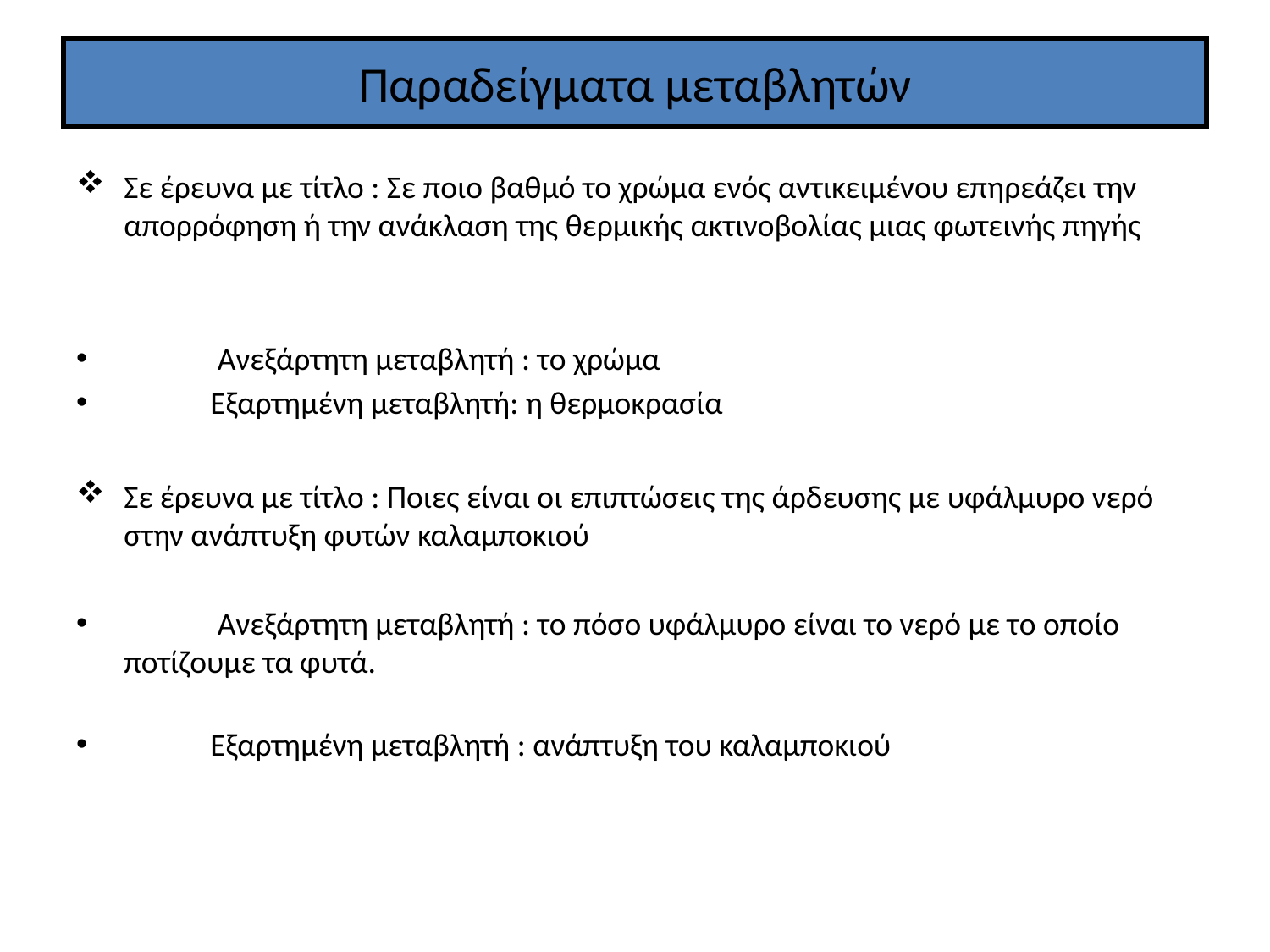

# Παραδείγματα μεταβλητών

Σε έρευνα με τίτλο : Σε ποιο βαθμό το χρώμα ενός αντικειμένου επηρεάζει την απορρόφηση ή την ανάκλαση της θερμικής ακτινοβολίας μιας φωτεινής πηγής

             Ανεξάρτητη μεταβλητή : το χρώμα
            Εξαρτημένη μεταβλητή: η θερμοκρασία

Σε έρευνα με τίτλο : Ποιες είναι οι επιπτώσεις της άρδευσης με υφάλμυρο νερό στην ανάπτυξη φυτών καλαμποκιού

             Ανεξάρτητη μεταβλητή : το πόσο υφάλμυρο είναι το νερό με το οποίο           ποτίζουμε τα φυτά.
            Εξαρτημένη μεταβλητή : ανάπτυξη του καλαμποκιού